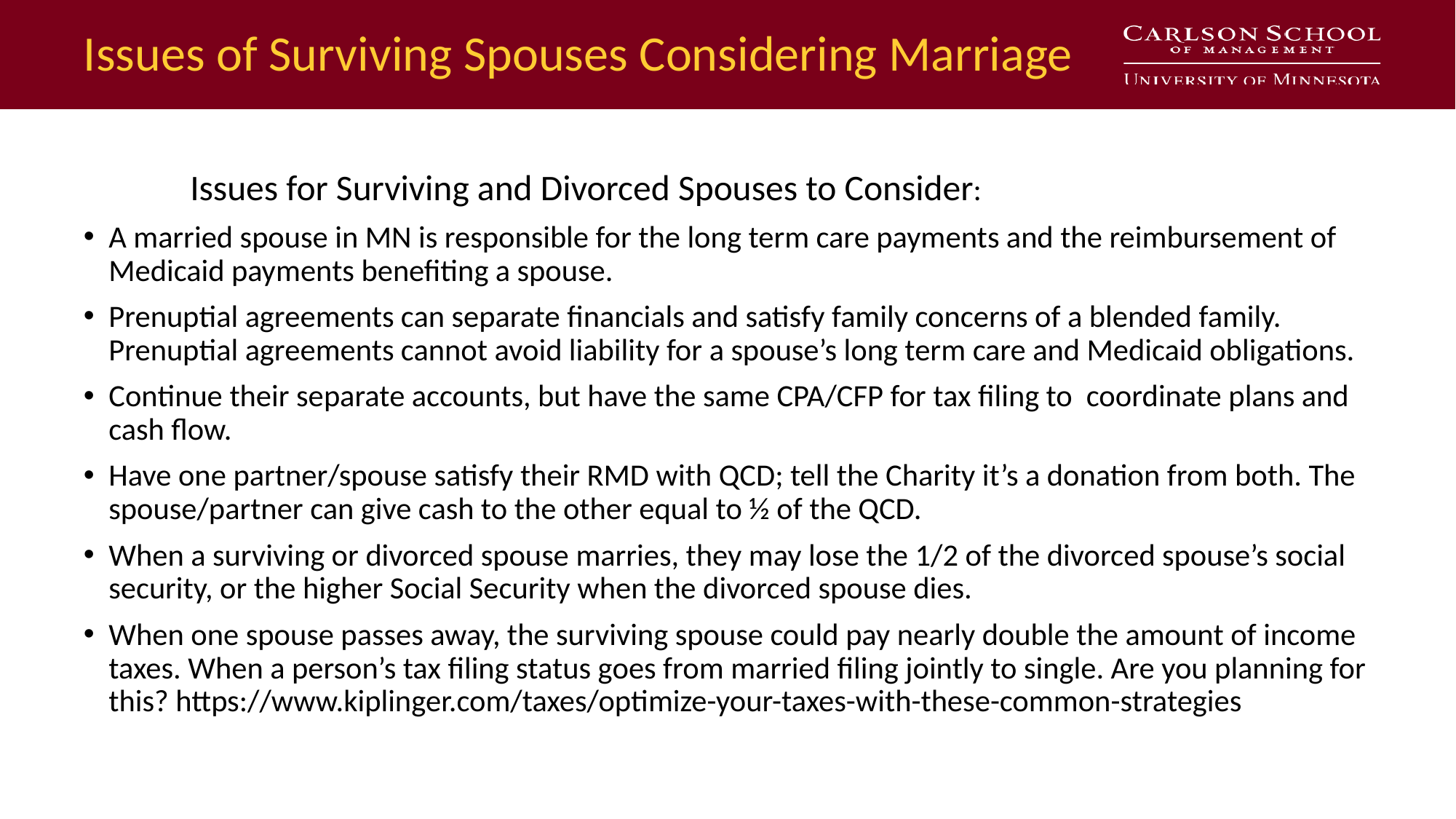

# Issues of Surviving Spouses Considering Marriage
             Issues for Surviving and Divorced Spouses to Consider:
A married spouse in MN is responsible for the long term care payments and the reimbursement of Medicaid payments benefiting a spouse.
Prenuptial agreements can separate financials and satisfy family concerns of a blended family. Prenuptial agreements cannot avoid liability for a spouse’s long term care and Medicaid obligations.
Continue their separate accounts, but have the same CPA/CFP for tax filing to  coordinate plans and cash flow.
Have one partner/spouse satisfy their RMD with QCD; tell the Charity it’s a donation from both. The spouse/partner can give cash to the other equal to ½ of the QCD.
When a surviving or divorced spouse marries, they may lose the 1/2 of the divorced spouse’s social security, or the higher Social Security when the divorced spouse dies.
When one spouse passes away, the surviving spouse could pay nearly double the amount of income taxes. When a person’s tax filing status goes from married filing jointly to single. Are you planning for this? https://www.kiplinger.com/taxes/optimize-your-taxes-with-these-common-strategies